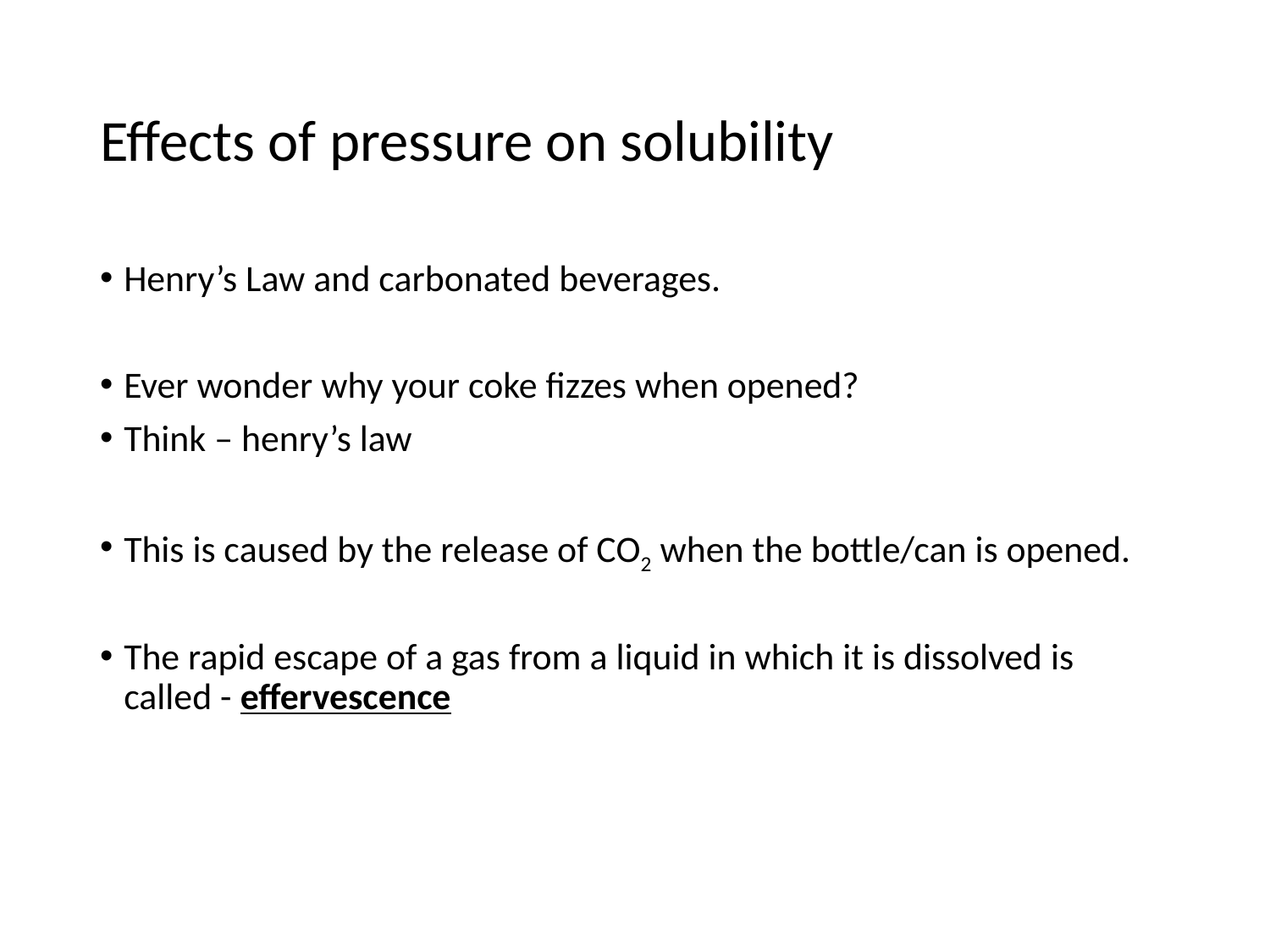

# Effects of pressure on solubility
Henry’s Law and carbonated beverages.

Ever wonder why your coke fizzes when opened?
Think – henry’s law

This is caused by the release of CO2 when the bottle/can is opened.

The rapid escape of a gas from a liquid in which it is dissolved is called - effervescence